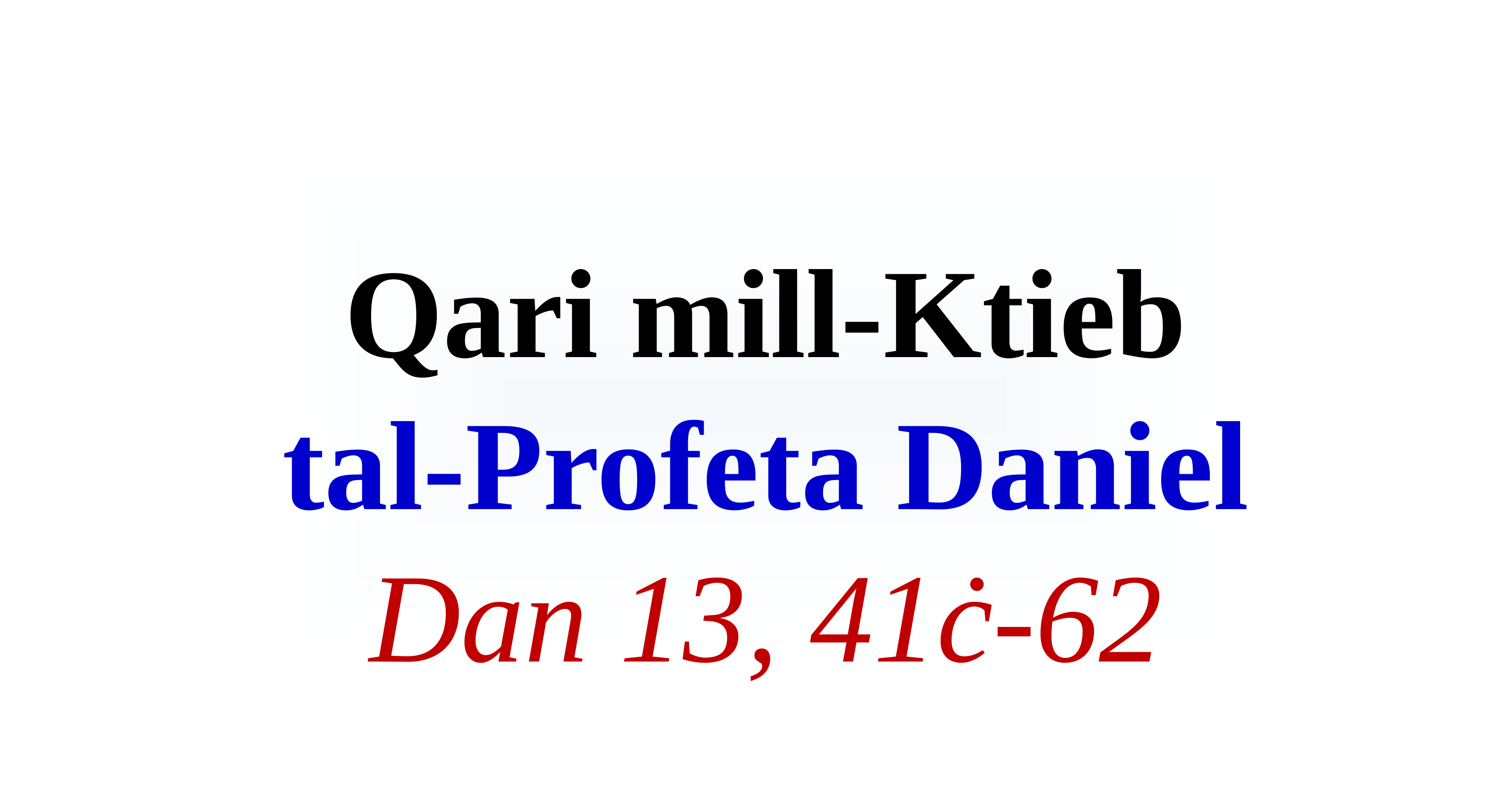

# Qari mill-Ktieb tal-Profeta Daniel Dan 13, 41ċ-62